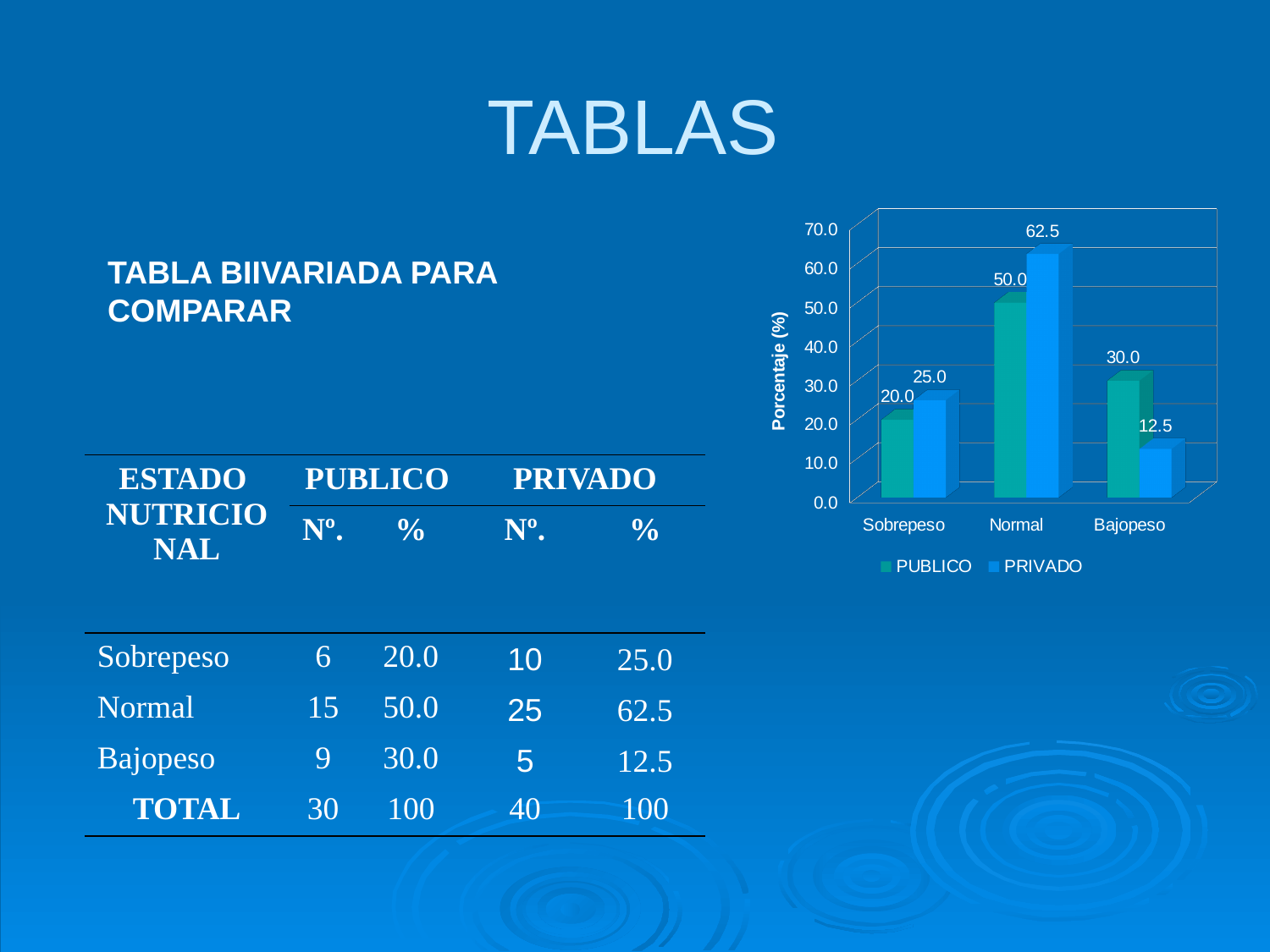

# TABLAS

[unsupported chart]

TABLA BIIVARIADA PARA COMPARAR
| ESTADO NUTRICIONAL | PUBLICO |  | PRIVADO |  |
| --- | --- | --- | --- | --- |
|  | Nº. | % | Nº. | % |
| Sobrepeso | 6 | 20.0 | 10 | 25.0 |
| Normal | 15 | 50.0 | 25 | 62.5 |
| Bajopeso | 9 | 30.0 | 5 | 12.5 |
| TOTAL | 30 | 100 | 40 | 100 |